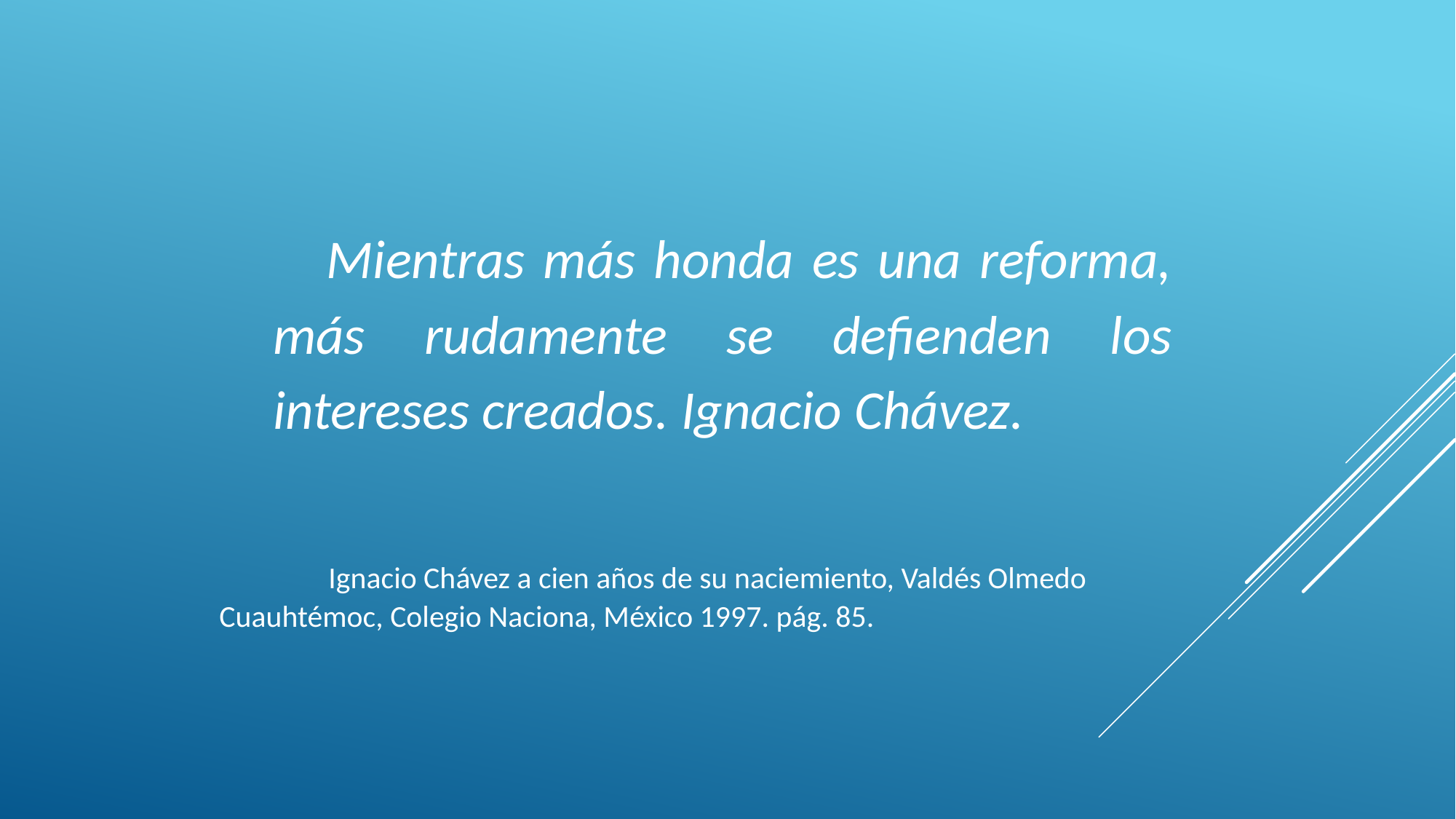

Mientras más honda es una reforma, más rudamente se defienden los intereses creados. Ignacio Chávez.

	Ignacio Chávez a cien años de su naciemiento, Valdés Olmedo Cuauhtémoc, Colegio Naciona, México 1997. pág. 85.